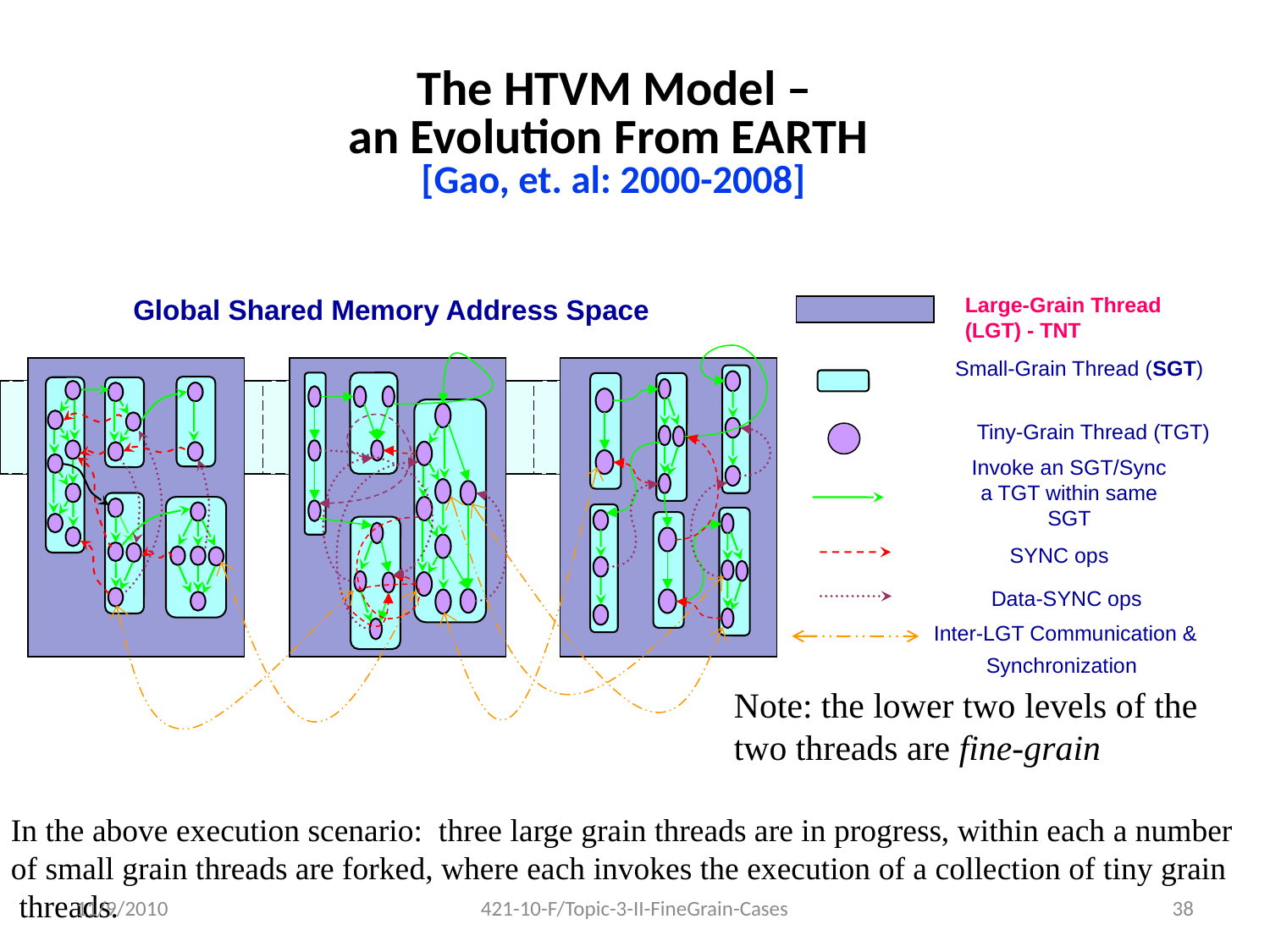

# The HTVM Model – an Evolution From EARTH [Gao, et. al: 2000-2008]
Global Shared Memory Address Space
Large-Grain Thread (LGT) - TNT

Small-Grain Thread (SGT)

Tiny-Grain Thread (TGT)

Invoke an SGT/Sync a TGT within same SGT

SYNC ops

Data-SYNC ops

Inter-LGT Communication & Synchronization

Note: the lower two levels of the
two threads are fine-grain

In the above execution scenario:  three large grain threads are in progress, within each a number
of small grain threads are forked, where each invokes the execution of a collection of tiny grain
 threads.
11/9/2010
421-10-F/Topic-3-II-FineGrain-Cases
38